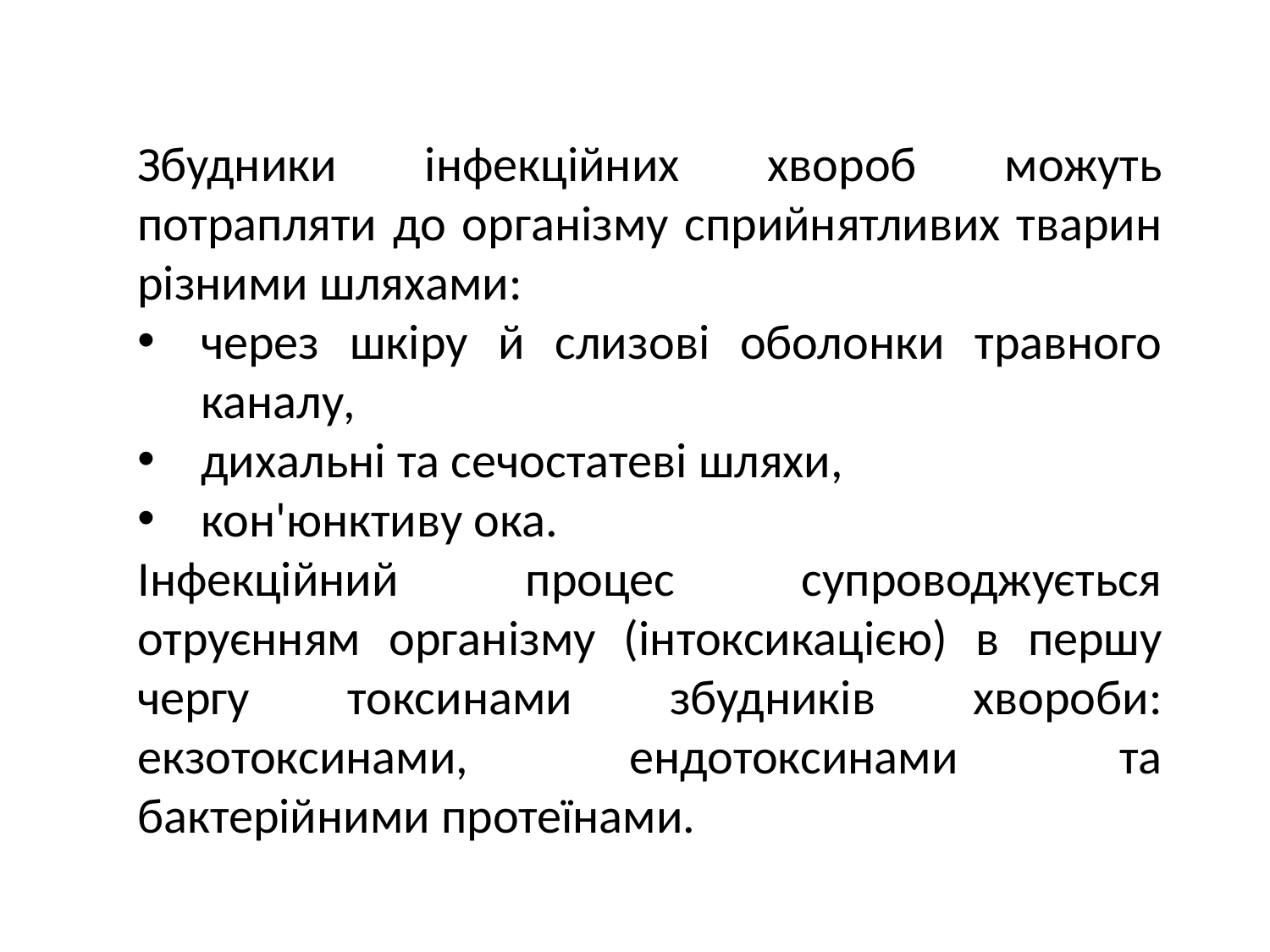

Збудники інфекційних хвороб можуть потрапляти до органі­зму сприйнятливих тварин різними шляхами:
через шкіру й сли­зові оболонки травного каналу,
дихальні та сечостатеві шляхи,
кон'юнктиву ока.
Інфекційний процес супроводжується отруєнням організму (інтоксикацією) в першу чергу токсинами збудників хвороби: екзотоксинами, ендотоксинами та бактерійними протеїнами.